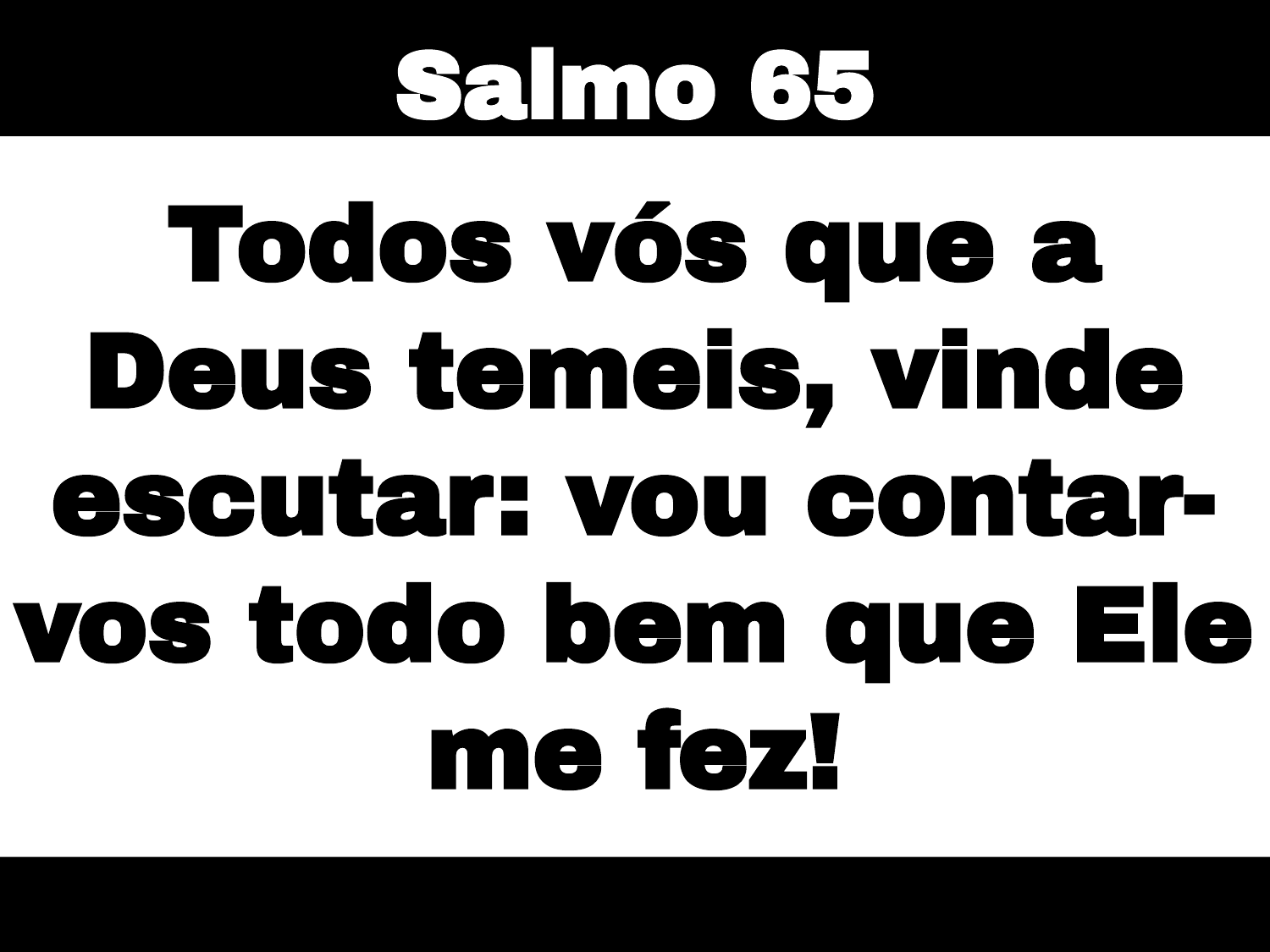

Salmo 65
Todos vós que a Deus temeis, vinde escutar: vou contar-vos todo bem que Ele me fez!